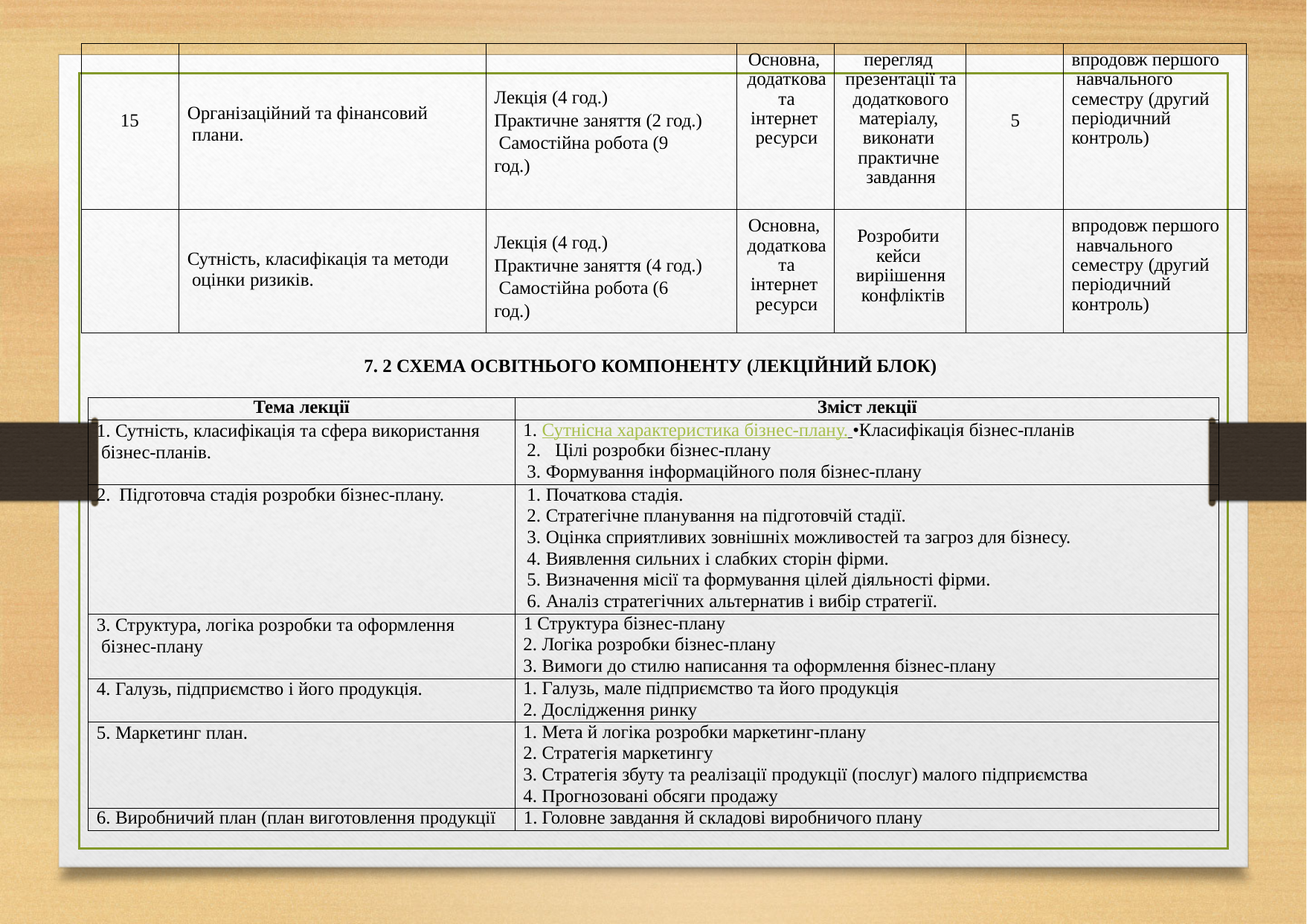

| 15 | Організаційний та фінансовий плани. | Лекція (4 год.) Практичне заняття (2 год.) Самостійна робота (9 год.) | Основна, додаткова та інтернет ресурси | перегляд презентації та додаткового матеріалу, виконати практичне завдання | 5 | впродовж першого навчального семестру (другий періодичний контроль) |
| --- | --- | --- | --- | --- | --- | --- |
|  | Сутність, класифікація та методи оцінки ризиків. | Лекція (4 год.) Практичне заняття (4 год.) Самостійна робота (6 год.) | Основна, додаткова та інтернет ресурси | Розробити кейси виріішення конфліктів |  | впродовж першого навчального семестру (другий періодичний контроль) |
7. 2 СХЕМА ОСВІТНЬОГО КОМПОНЕНТУ (ЛЕКЦІЙНИЙ БЛОК)
| Тема лекції | Зміст лекції |
| --- | --- |
| 1. Сутність, класифікація та сфера використання бізнес-планів. | Сутнісна характеристика бізнес-плану. •Класифікація бізнес-планів Цілі розробки бізнес-плану Формування інформаційного поля бізнес-плану |
| 2. Підготовча стадія розробки бізнес-плану. | Початкова стадія. Стратегічне планування на підготовчій стадії. Оцінка сприятливих зовнішніх можливостей та загроз для бізнесу. Виявлення сильних і слабких сторін фірми. Визначення місії та формування цілей діяльності фірми. Аналіз стратегічних альтернатив і вибір стратегії. |
| 3. Структура, логіка розробки та оформлення бізнес-плану | 1 Структура бізнес-плану Логіка розробки бізнес-плану Вимоги до стилю написання та оформлення бізнес-плану |
| 4. Галузь, підприємство і його продукція. | Галузь, мале підприємство та його продукція Дослідження ринку |
| 5. Маркетинг план. | Мета й логіка розробки маркетинг-плану Стратегія маркетингу Стратегія збуту та реалізації продукції (послуг) малого підприємства Прогнозовані обсяги продажу |
| 6. Виробничий план (план виготовлення продукції | 1. Головне завдання й складові виробничого плану |